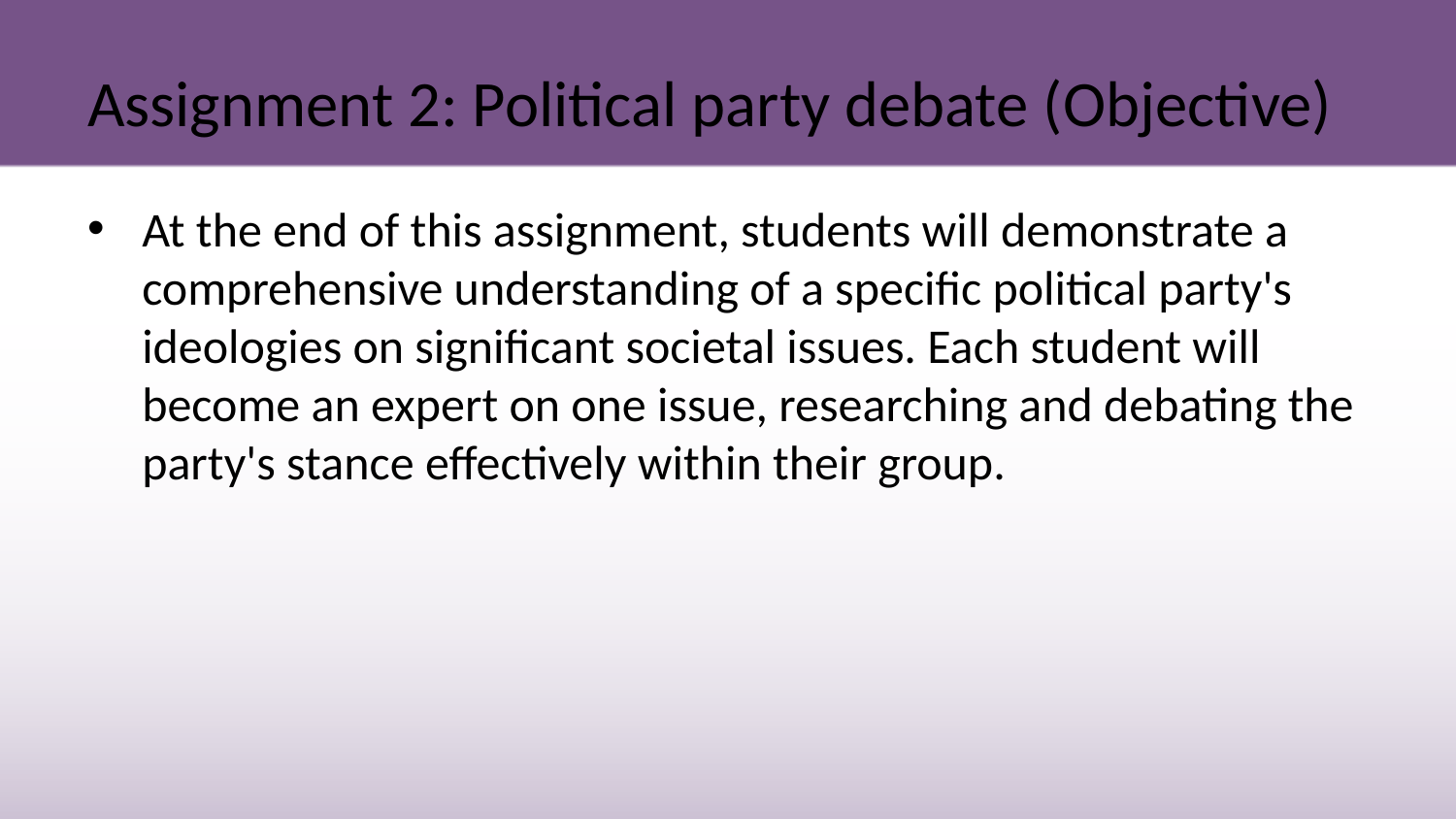

# Assignment 2: Political party debate (Objective)
At the end of this assignment, students will demonstrate a comprehensive understanding of a specific political party's ideologies on significant societal issues. Each student will become an expert on one issue, researching and debating the party's stance effectively within their group.